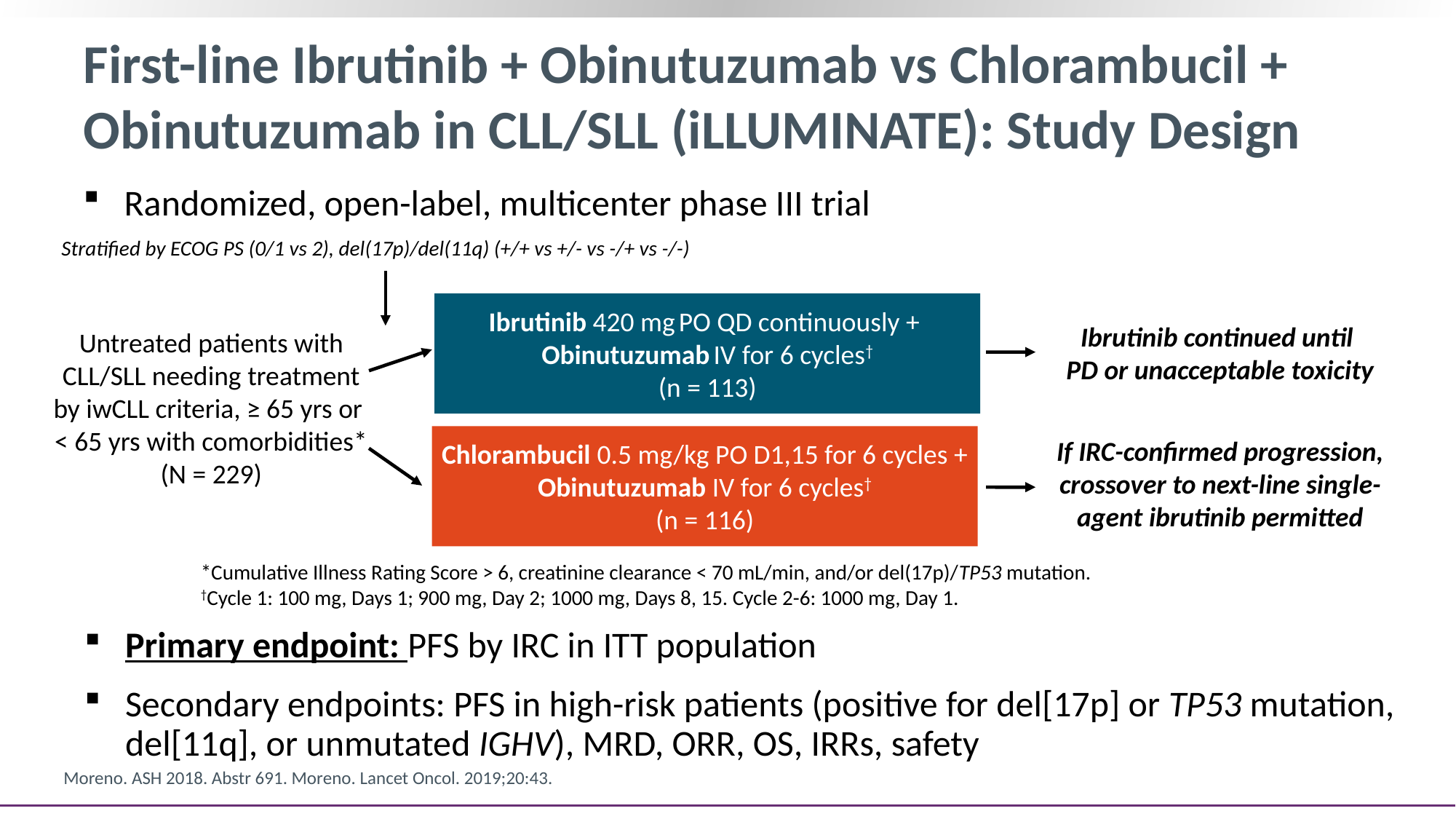

# First-line Ibrutinib + Obinutuzumab vs Chlorambucil + Obinutuzumab in CLL/SLL (iLLUMINATE): Study Design
Randomized, open-label, multicenter phase III trial
Stratified by ECOG PS (0/1 vs 2), del(17p)/del(11q) (+/+ vs +/- vs -/+ vs -/-)
Ibrutinib 420 mg PO QD continuously +
Obinutuzumab IV for 6 cycles†
(n = 113)
Ibrutinib continued until
PD or unacceptable toxicity
Untreated patients with CLL/SLL needing treatment by iwCLL criteria, ≥ 65 yrs or
< 65 yrs with comorbidities*
(N = 229)

Chlorambucil 0.5 mg/kg PO D1,15 for 6 cycles +
Obinutuzumab IV for 6 cycles†
(n = 116)
If IRC-confirmed progression, crossover to next-line single-agent ibrutinib permitted

*Cumulative Illness Rating Score > 6, creatinine clearance < 70 mL/min, and/or del(17p)/TP53 mutation.
†Cycle 1: 100 mg, Days 1; 900 mg, Day 2; 1000 mg, Days 8, 15. Cycle 2-6: 1000 mg, Day 1.
Primary endpoint: PFS by IRC in ITT population
Secondary endpoints: PFS in high-risk patients (positive for del[17p] or TP53 mutation, del[11q], or unmutated IGHV), MRD, ORR, OS, IRRs, safety
Moreno. ASH 2018. Abstr 691. Moreno. Lancet Oncol. 2019;20:43.